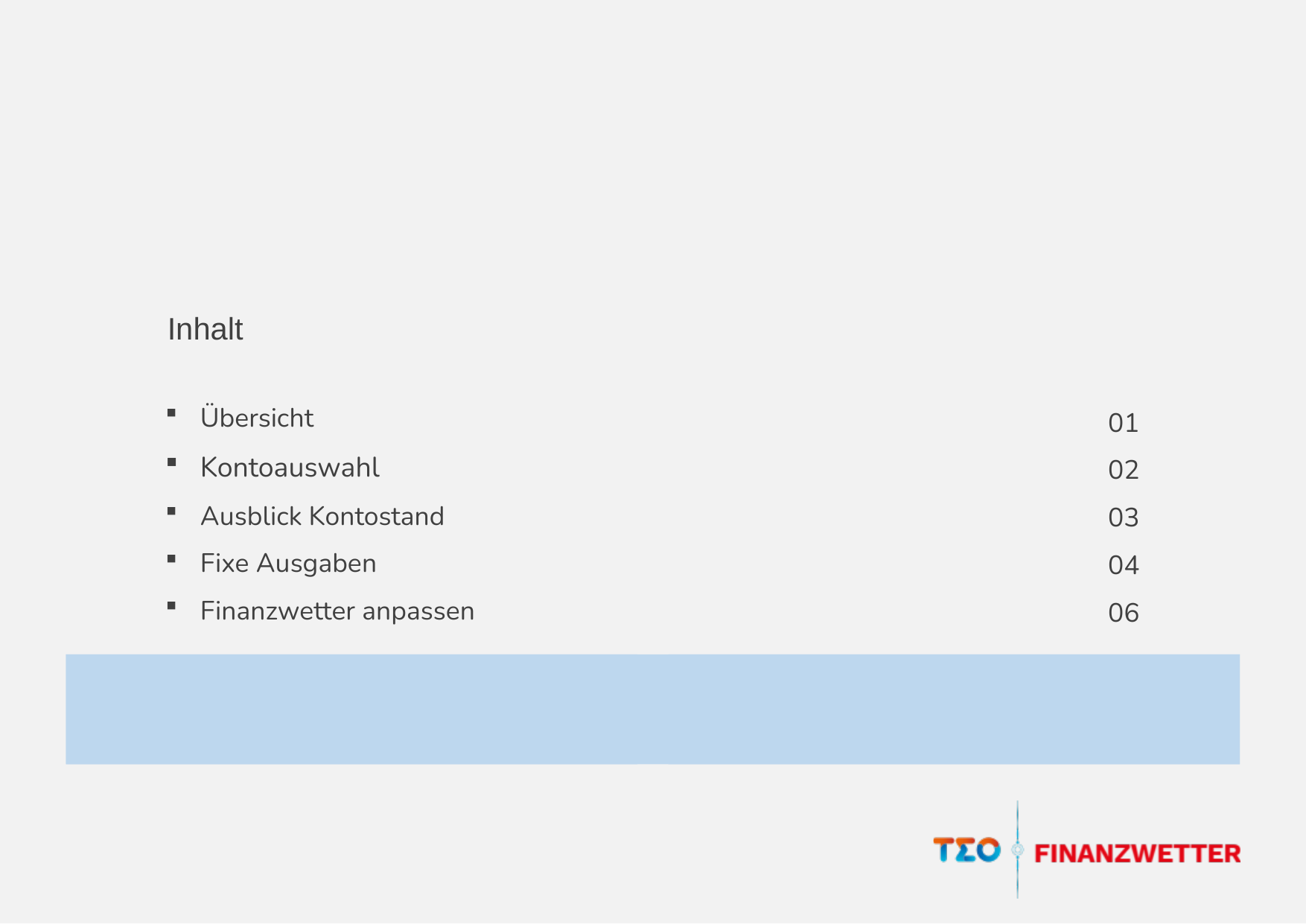

# Inhalt
Übersicht
Kontoauswahl
Ausblick Kontostand
Fixe Ausgaben
Finanzwetter anpassen
01
02
03
04
06